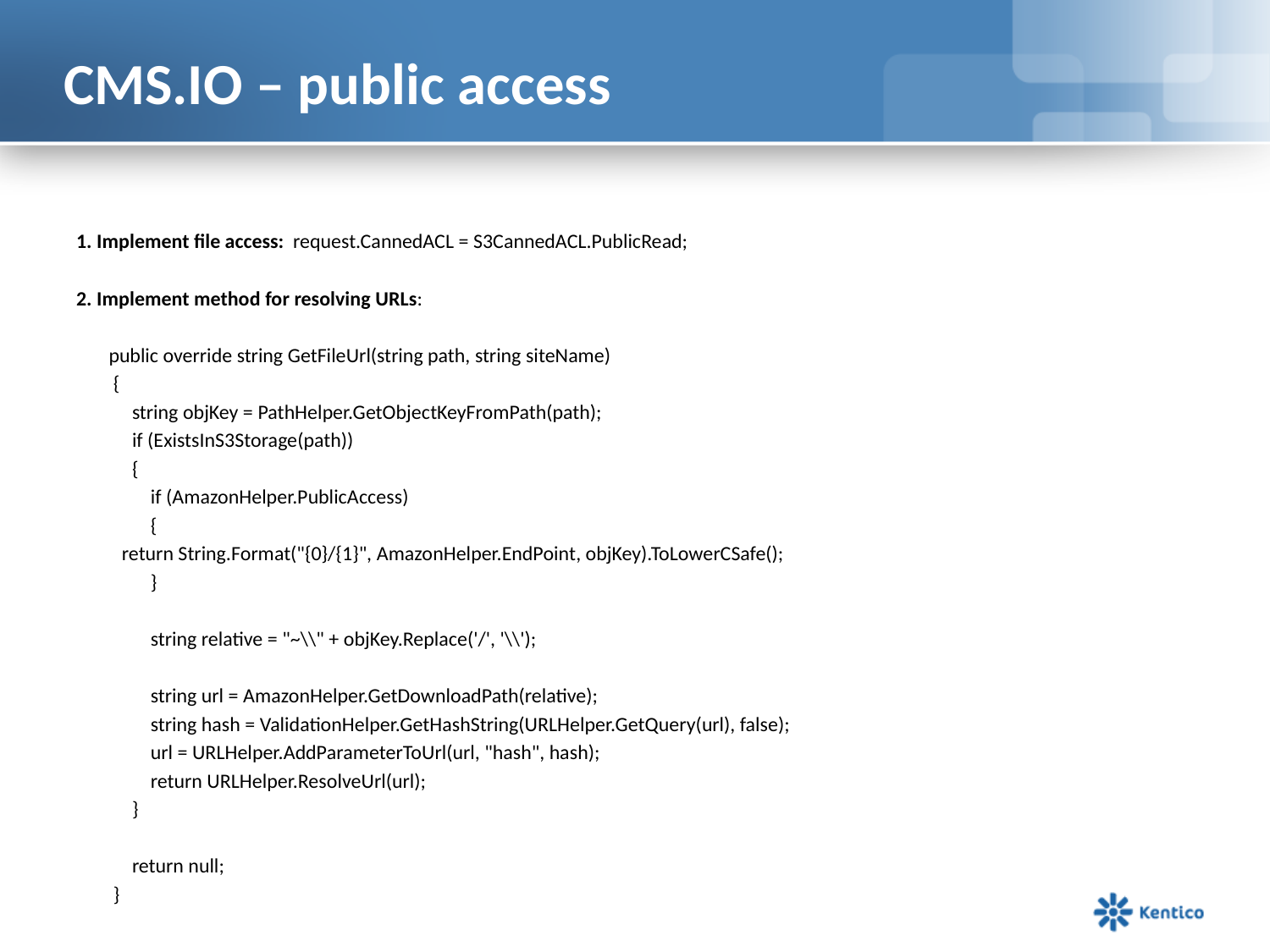

# CMS.IO – public access
1. Implement file access:  request.CannedACL = S3CannedACL.PublicRead;

2. Implement method for resolving URLs:

       public override string GetFileUrl(string path, string siteName)
        {
            string objKey = PathHelper.GetObjectKeyFromPath(path);
            if (ExistsInS3Storage(path))
            {
                if (AmazonHelper.PublicAccess)
                {
	return String.Format("{0}/{1}", AmazonHelper.EndPoint, objKey).ToLowerCSafe();
                }

                string relative = "~\\" + objKey.Replace('/', '\\');

                string url = AmazonHelper.GetDownloadPath(relative);
                string hash = ValidationHelper.GetHashString(URLHelper.GetQuery(url), false);
                url = URLHelper.AddParameterToUrl(url, "hash", hash);
                return URLHelper.ResolveUrl(url);
            }

            return null;
        }